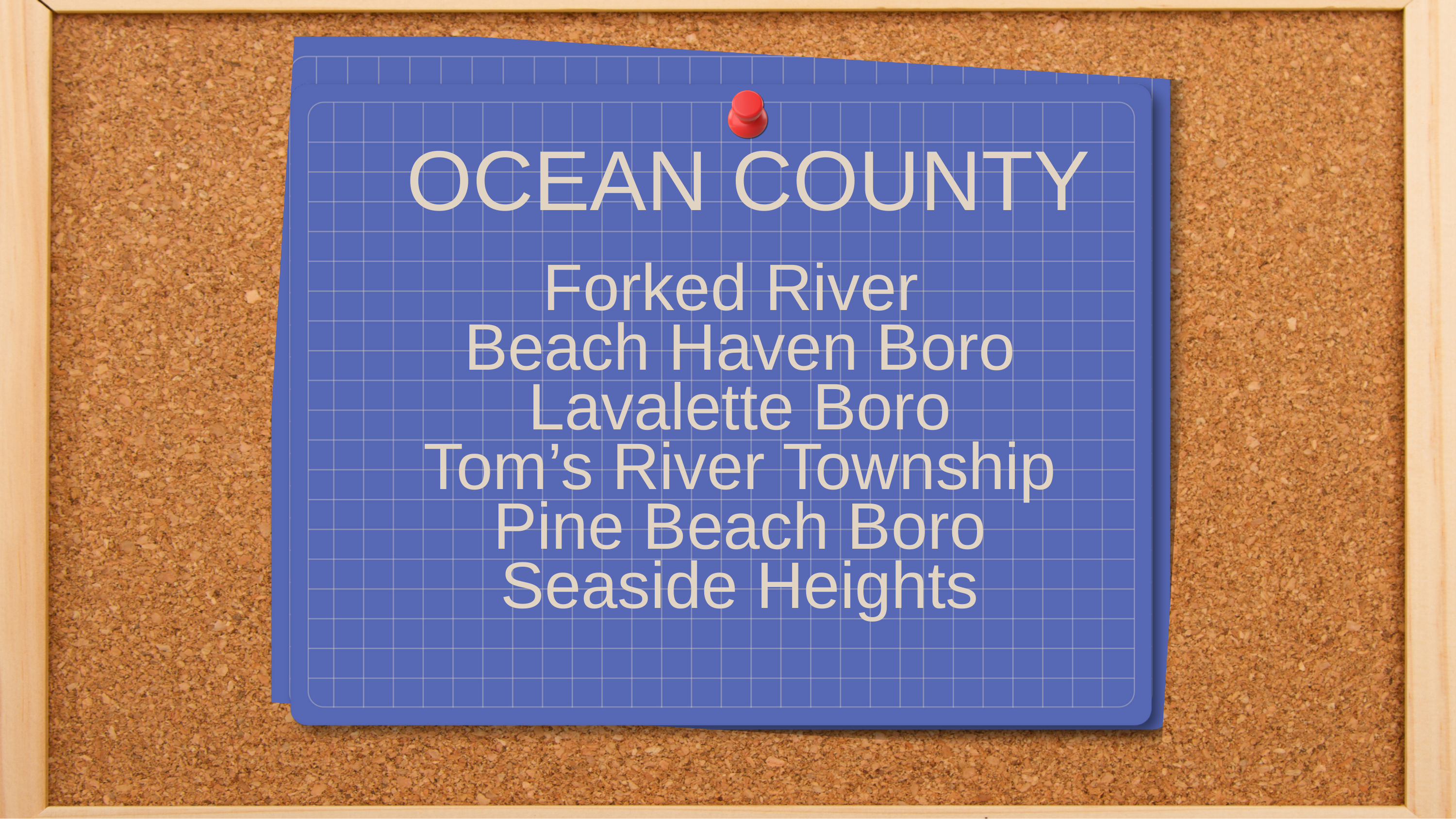

OCEAN COUNTY
Forked River
Beach Haven Boro
Lavalette Boro
Tom’s River Township
Pine Beach Boro
Seaside Heights